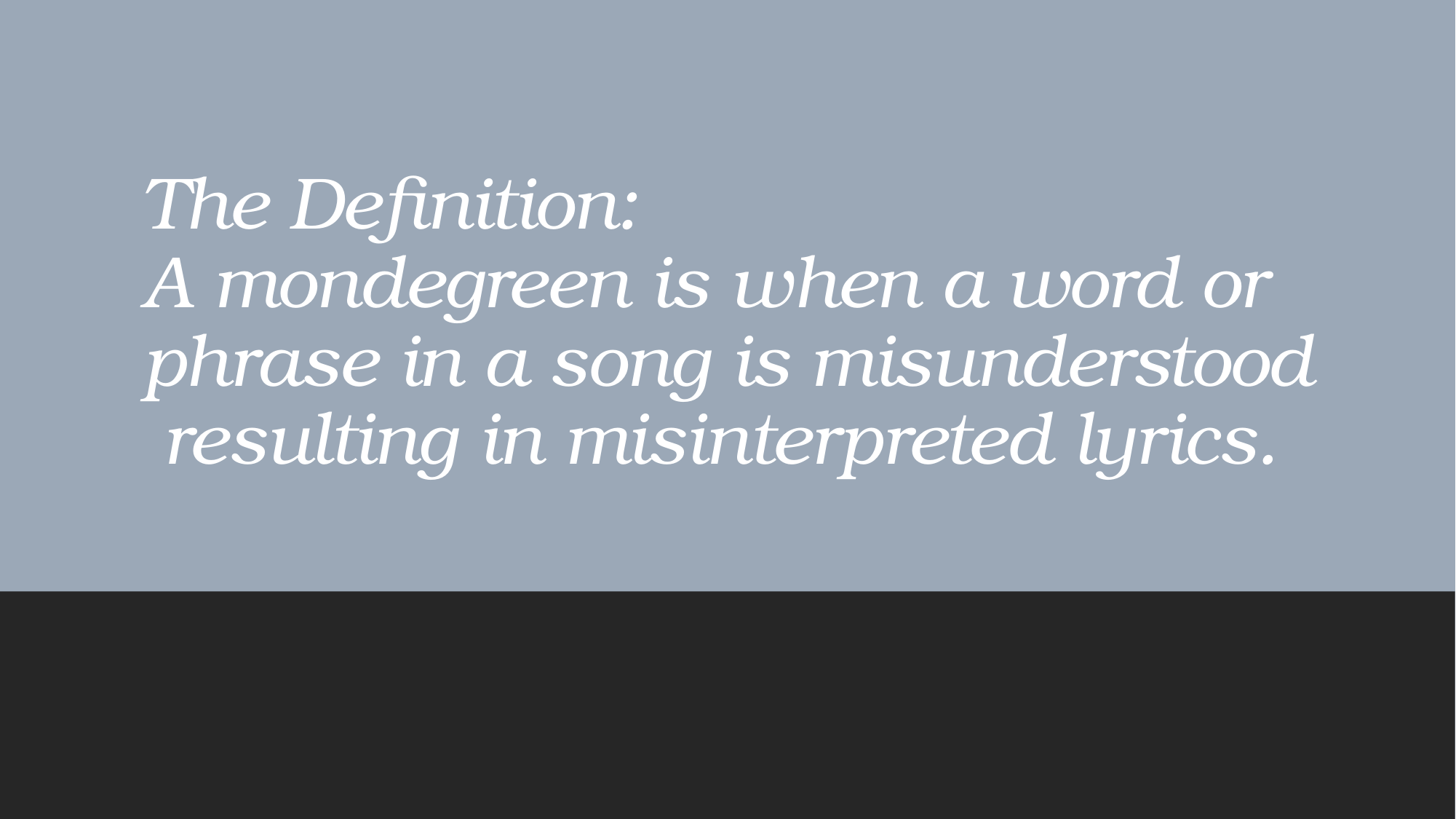

# The Definition: A mondegreen is when a word or phrase in a song is misunderstood  resulting in misinterpreted lyrics.